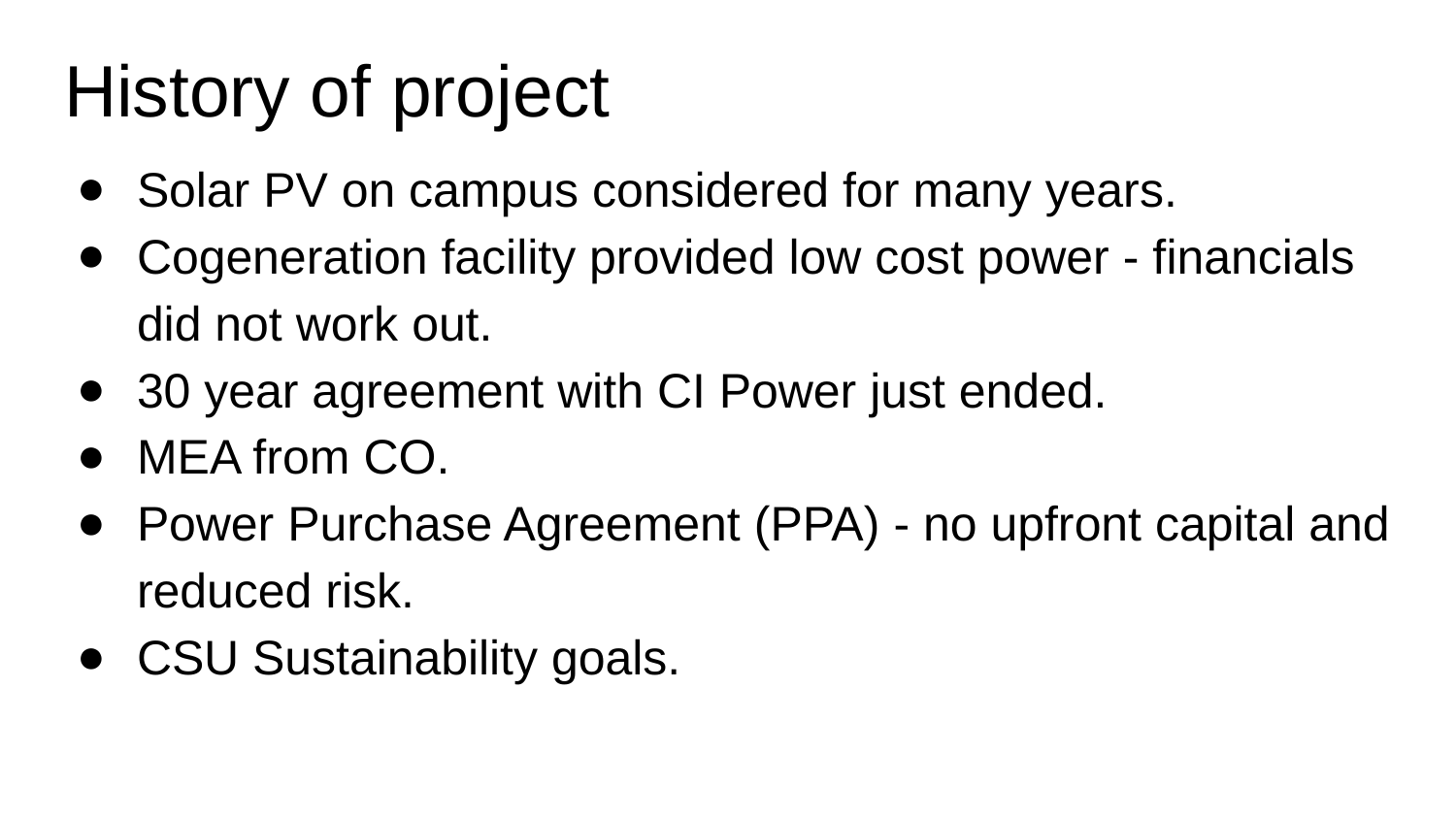

# History of project
Solar PV on campus considered for many years.
Cogeneration facility provided low cost power - financials did not work out.
30 year agreement with CI Power just ended.
MEA from CO.
Power Purchase Agreement (PPA) - no upfront capital and reduced risk.
CSU Sustainability goals.